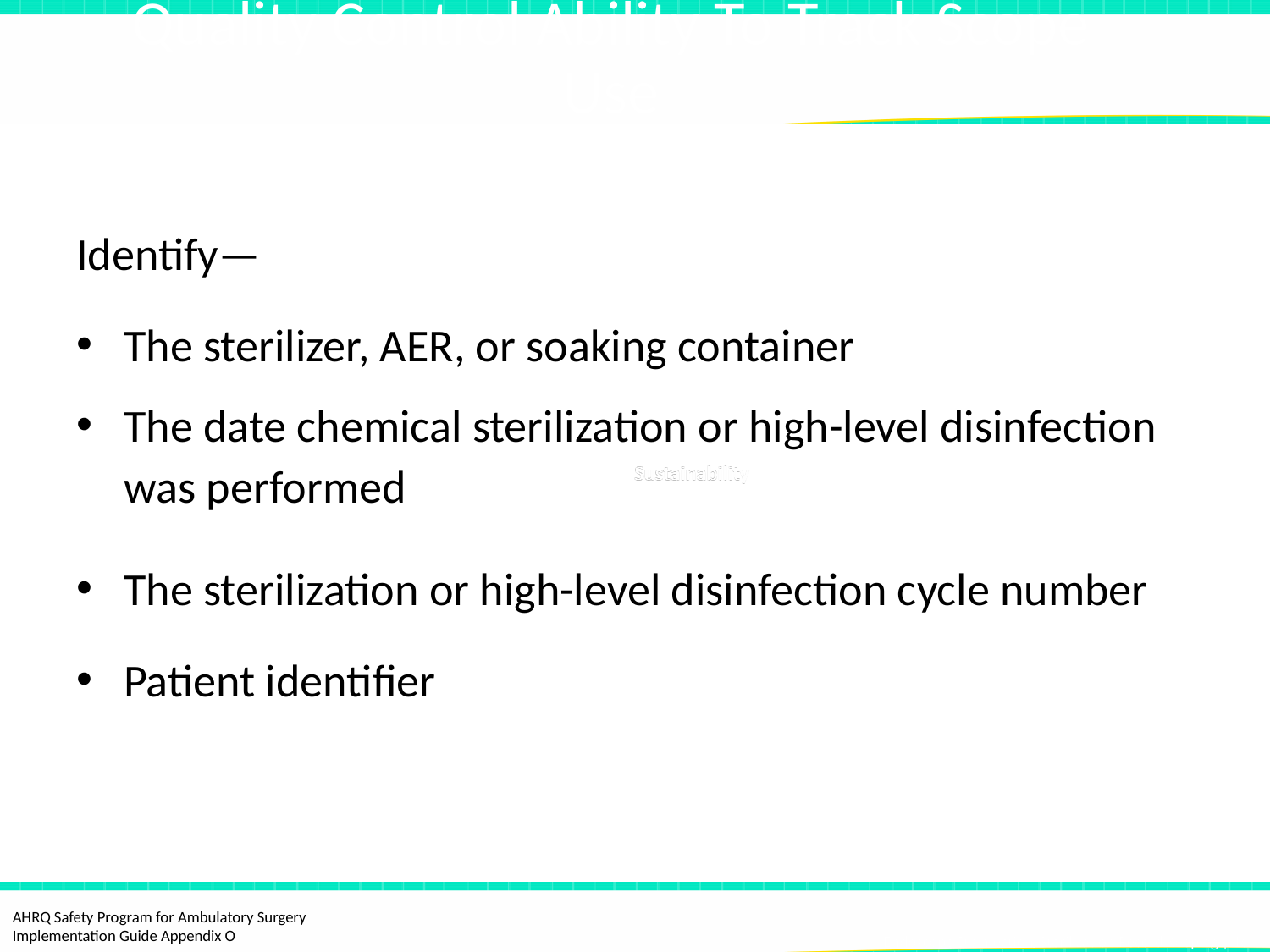

# Quality Control Ability To Track Scope Use
Identify—
The sterilizer, AER, or soaking container
The date chemical sterilization or high-level disinfection was performed
The sterilization or high-level disinfection cycle number
Patient identifier